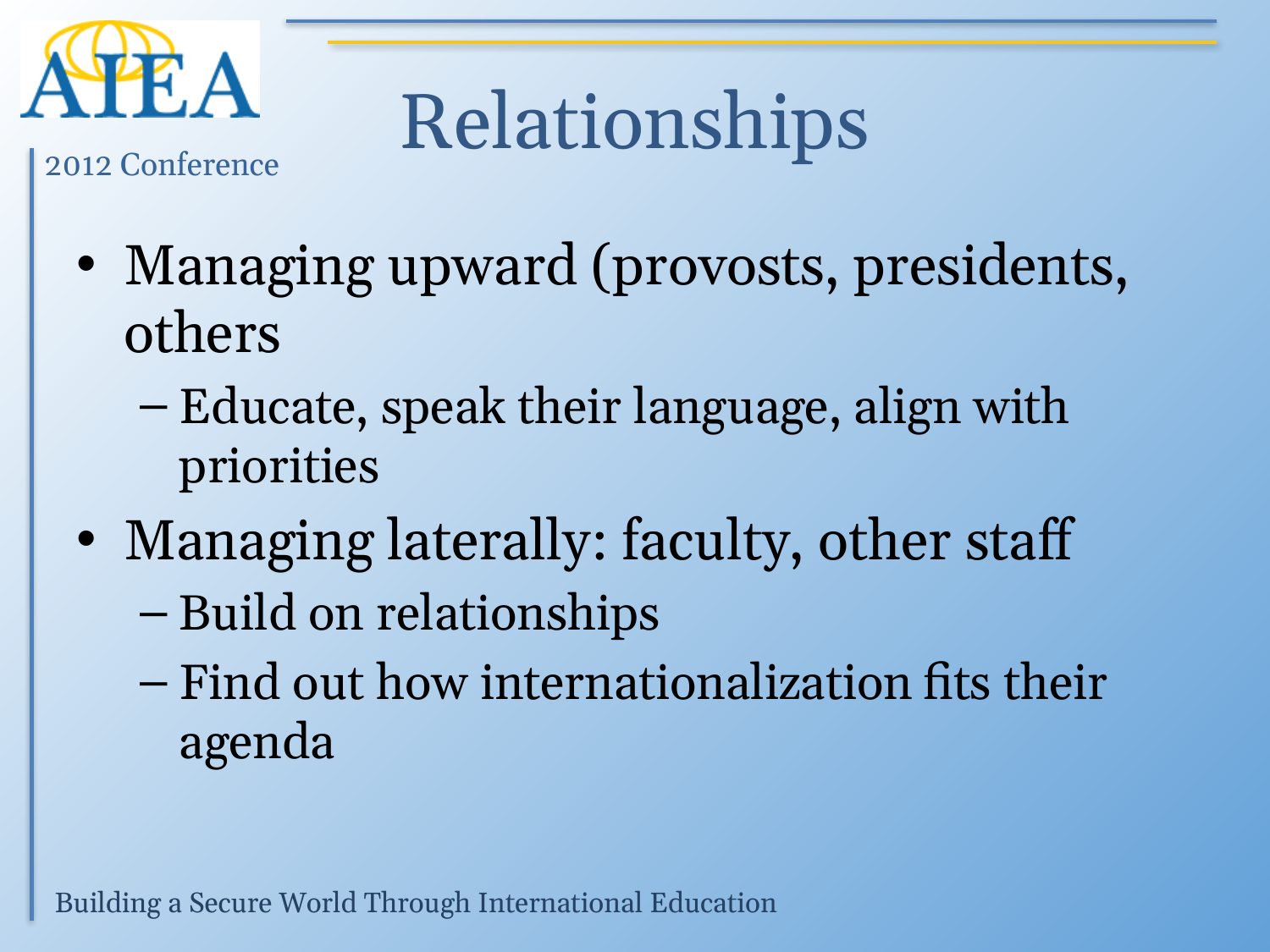

# Relationships
Managing upward (provosts, presidents, others
Educate, speak their language, align with priorities
Managing laterally: faculty, other staff
Build on relationships
Find out how internationalization fits their agenda